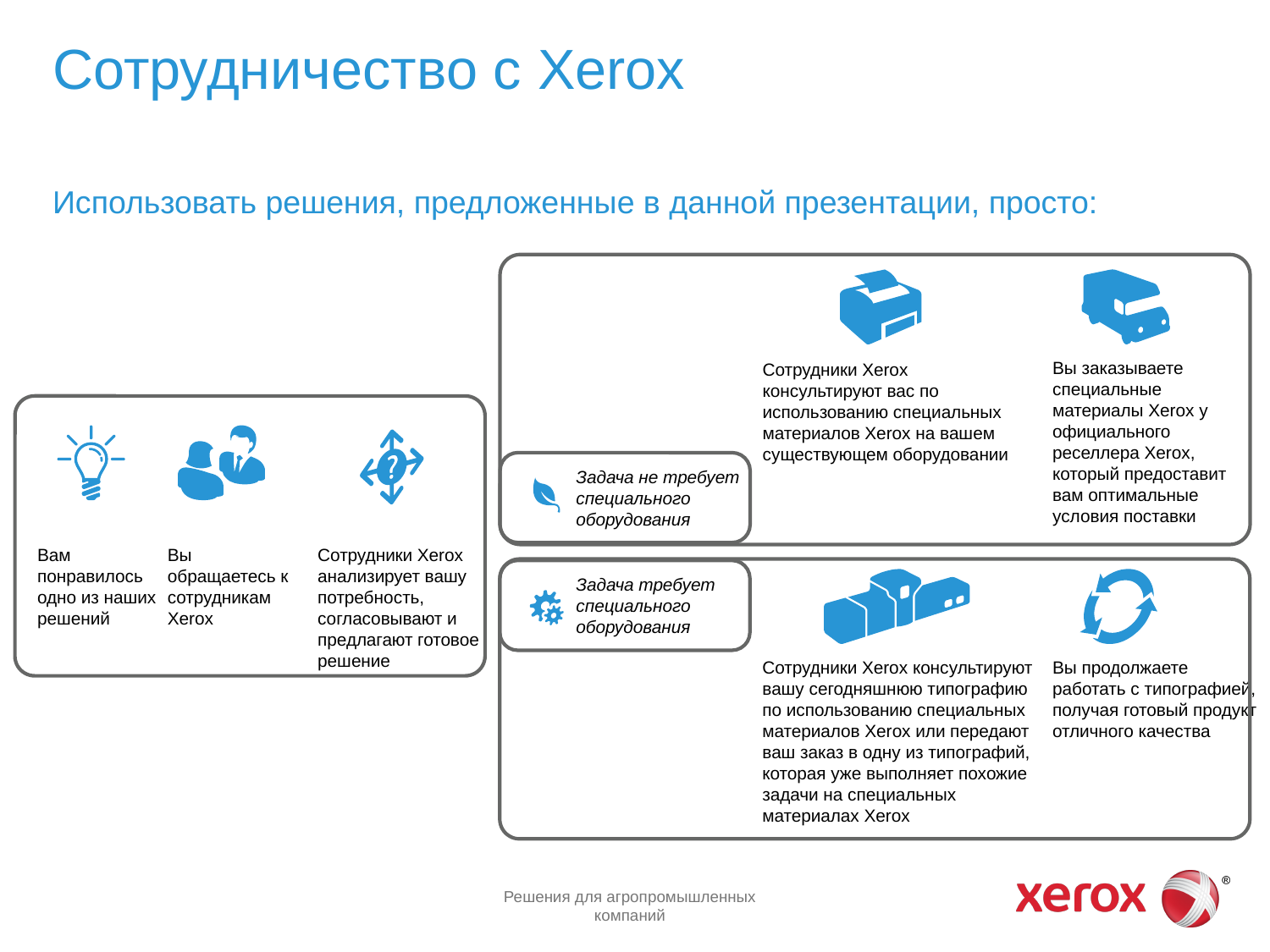

# Сотрудничество с Xerox
Использовать решения, предложенные в данной презентации, просто:

Вы заказываете специальные материалы Xerox у официального реселлера Xerox, который предоставит вам оптимальные условия поставки
Сотрудники Xerox консультируют вас по использованию специальных материалов Xerox на вашем существующем оборудовании

Задача не требует специального оборудования

Вам понравилось одно из наших решений
Вы обращаетесь к сотрудникам Xerox
Сотрудники Xerox анализирует вашу потребность, согласовывают и предлагают готовое решение

Задача требует специального оборудования

Сотрудники Xerox консультируют вашу сегодняшнюю типографию по использованию специальных материалов Xerox или передают ваш заказ в одну из типографий, которая уже выполняет похожие задачи на специальных материалах Xerox
Вы продолжаете работать с типографией, получая готовый продукт отличного качества
Решения для агропромышленных компаний